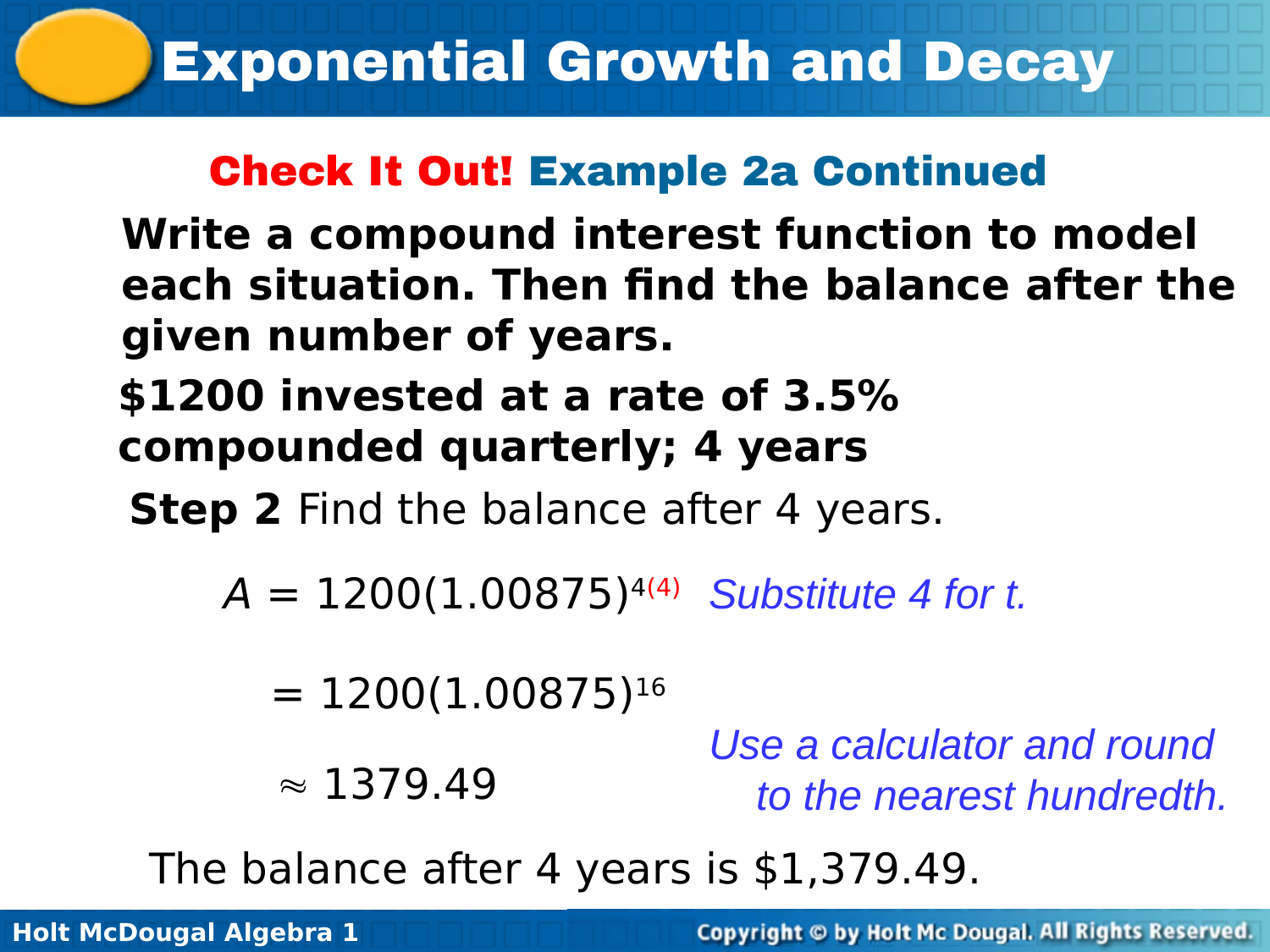

Check It Out! Example 2a Continued
Write a compound interest function to model each situation. Then find the balance after the given number of years.
$1200 invested at a rate of 3.5% compounded quarterly; 4 years
Step 2 Find the balance after 4 years.
A = 1200(1.00875)4(4)
Substitute 4 for t.
= 1200(1.00875)16
Use a calculator and round to the nearest hundredth.

≈ 1379.49
The balance after 4 years is $1,379.49.